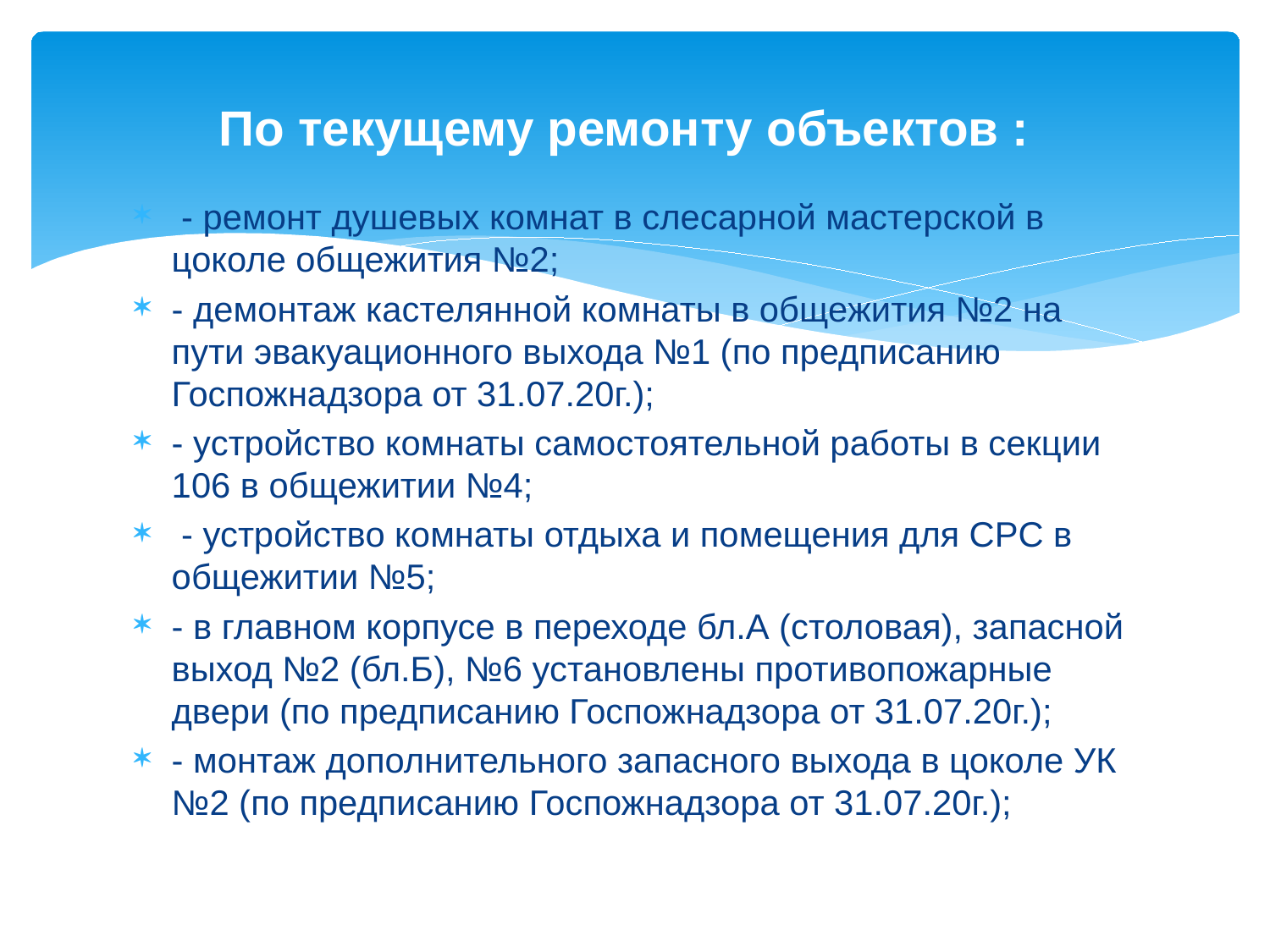

# По текущему ремонту объектов :
 - ремонт душевых комнат в слесарной мастерской в цоколе общежития №2;
- демонтаж кастелянной комнаты в общежития №2 на пути эвакуационного выхода №1 (по предписанию Госпожнадзора от 31.07.20г.);
- устройство комнаты самостоятельной работы в секции 106 в общежитии №4;
 - устройство комнаты отдыха и помещения для СРС в общежитии №5;
- в главном корпусе в переходе бл.А (столовая), запасной выход №2 (бл.Б), №6 установлены противопожарные двери (по предписанию Госпожнадзора от 31.07.20г.);
- монтаж дополнительного запасного выхода в цоколе УК №2 (по предписанию Госпожнадзора от 31.07.20г.);